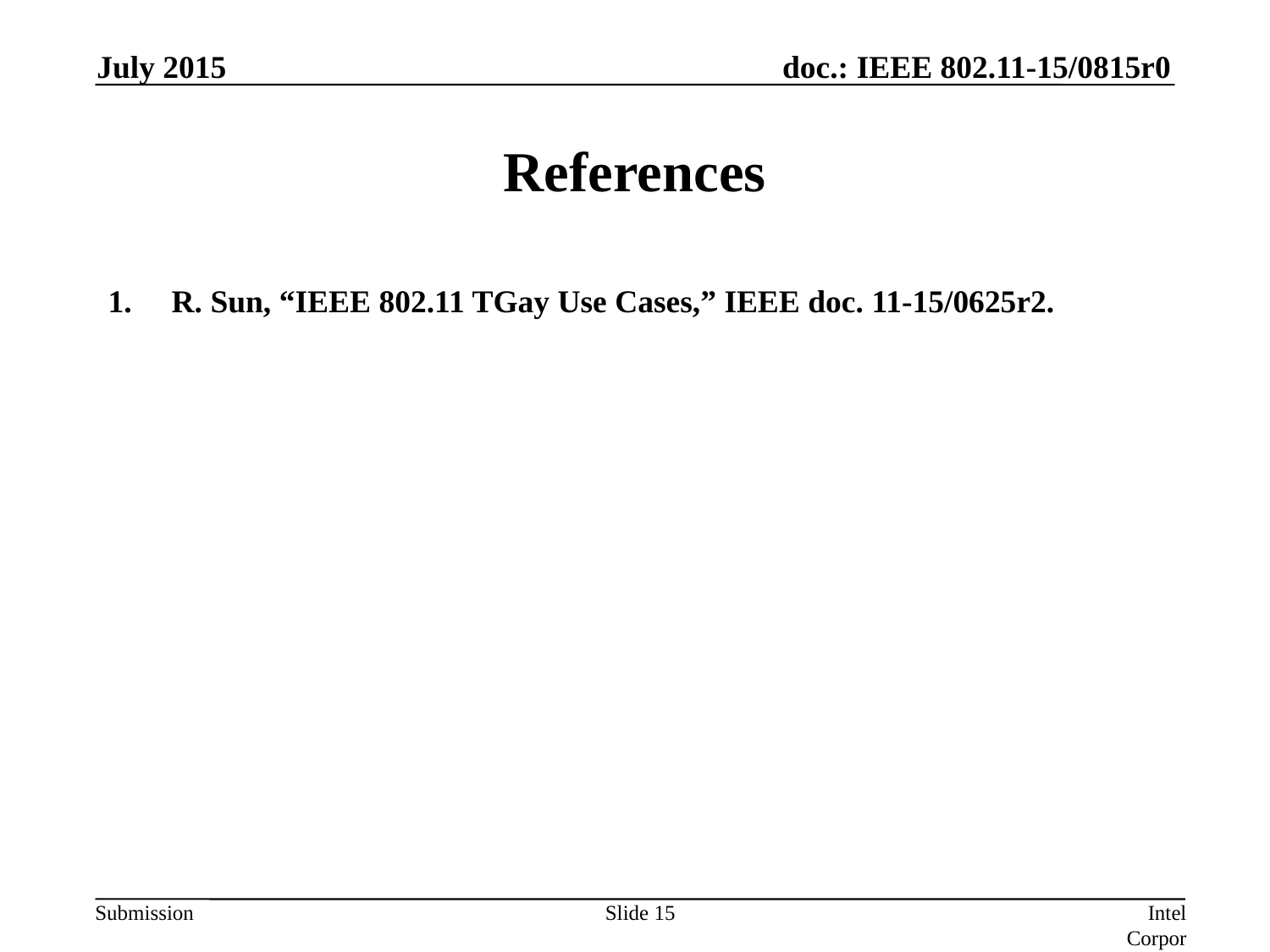

July 2015
# References
R. Sun, “IEEE 802.11 TGay Use Cases,” IEEE doc. 11-15/0625r2.

Slide 15
Intel Corporation